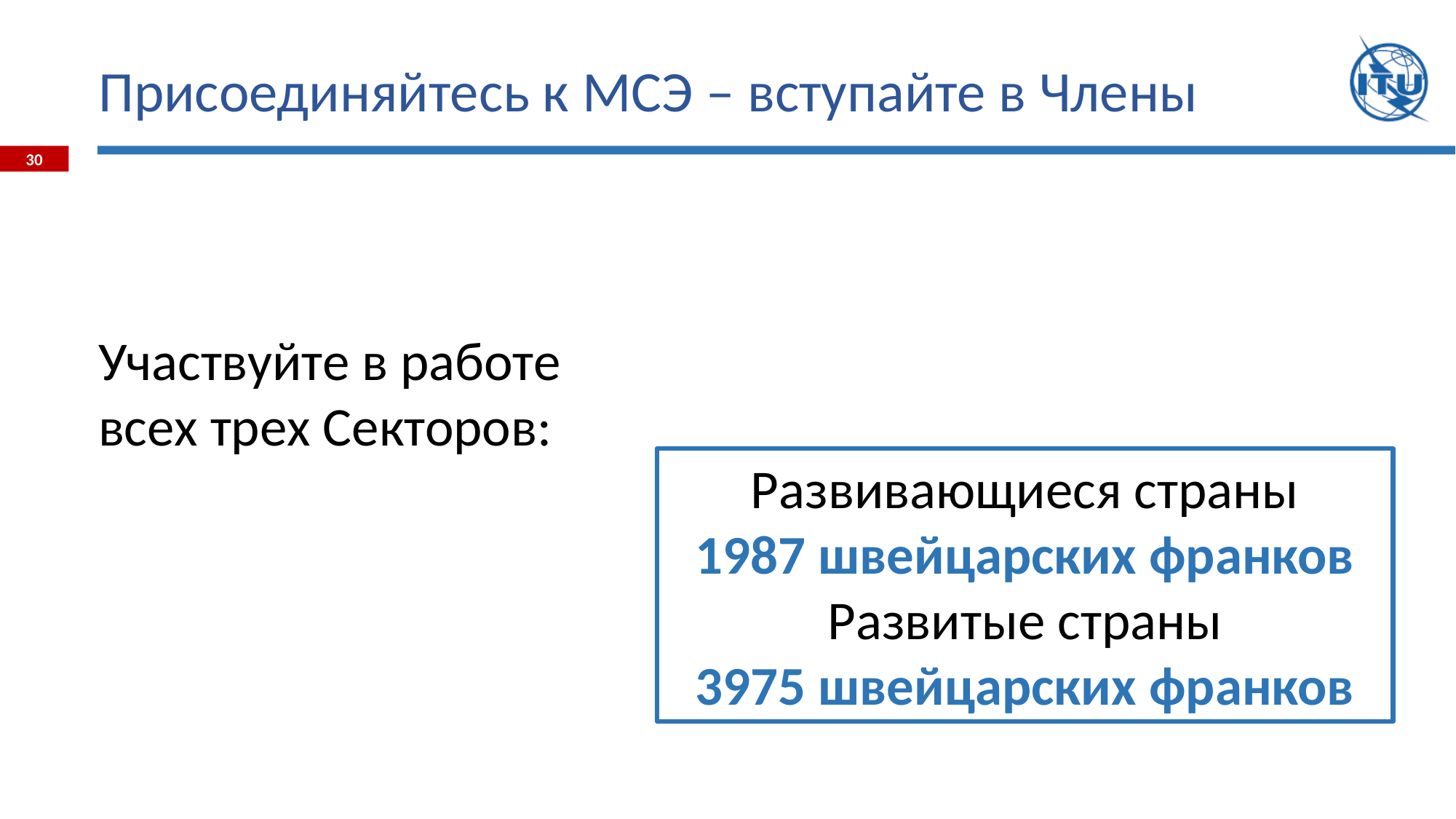

# Присоединяйтесь к МСЭ – вступайте в Члены
Участвуйте в работе всех трех Секторов:

Развивающиеся страны
1987 швейцарских франков
Развитые страны
3975 швейцарских франков